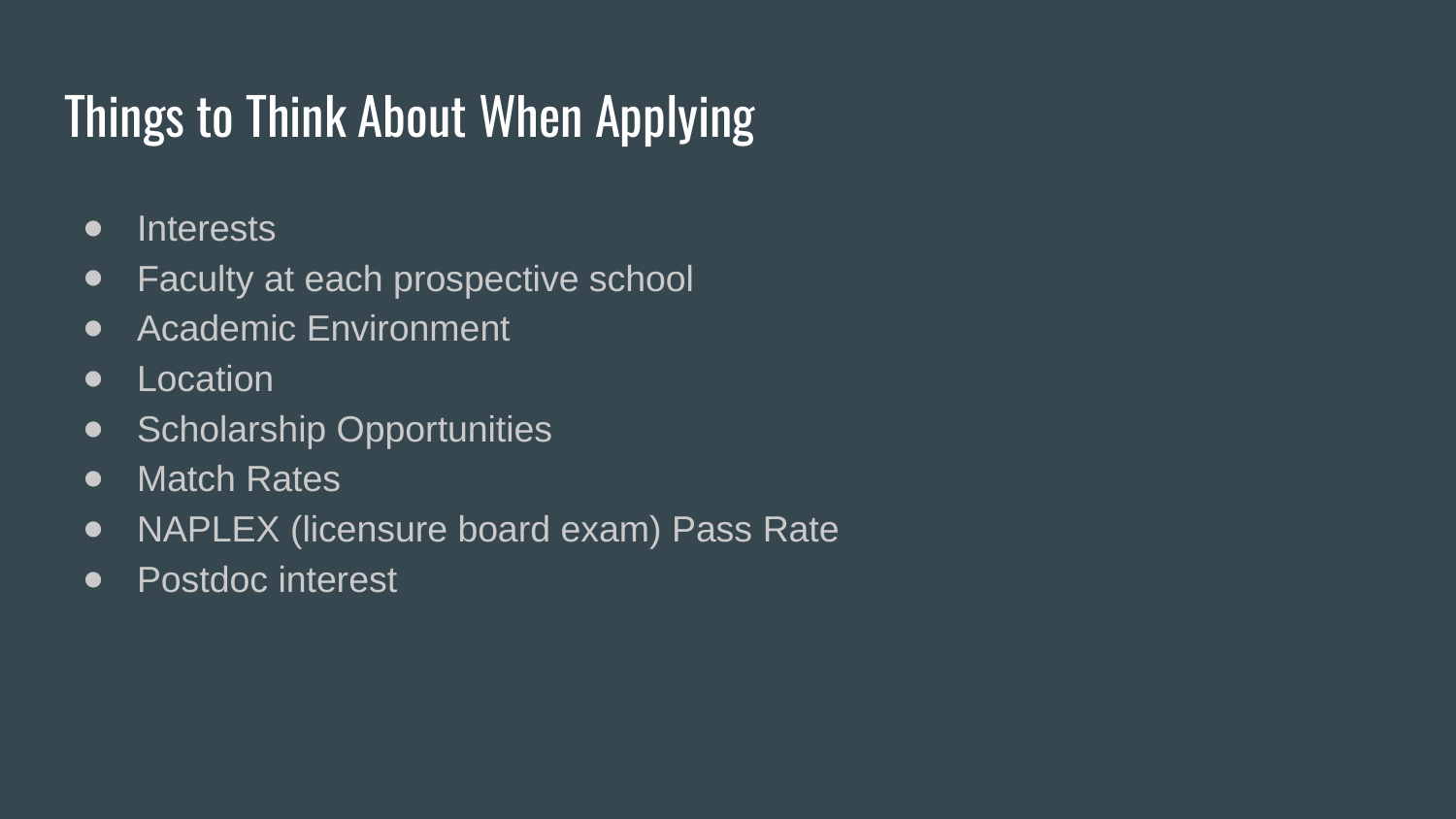

# Things to Think About When Applying
Interests
Faculty at each prospective school
Academic Environment
Location
Scholarship Opportunities
Match Rates
NAPLEX (licensure board exam) Pass Rate
Postdoc interest